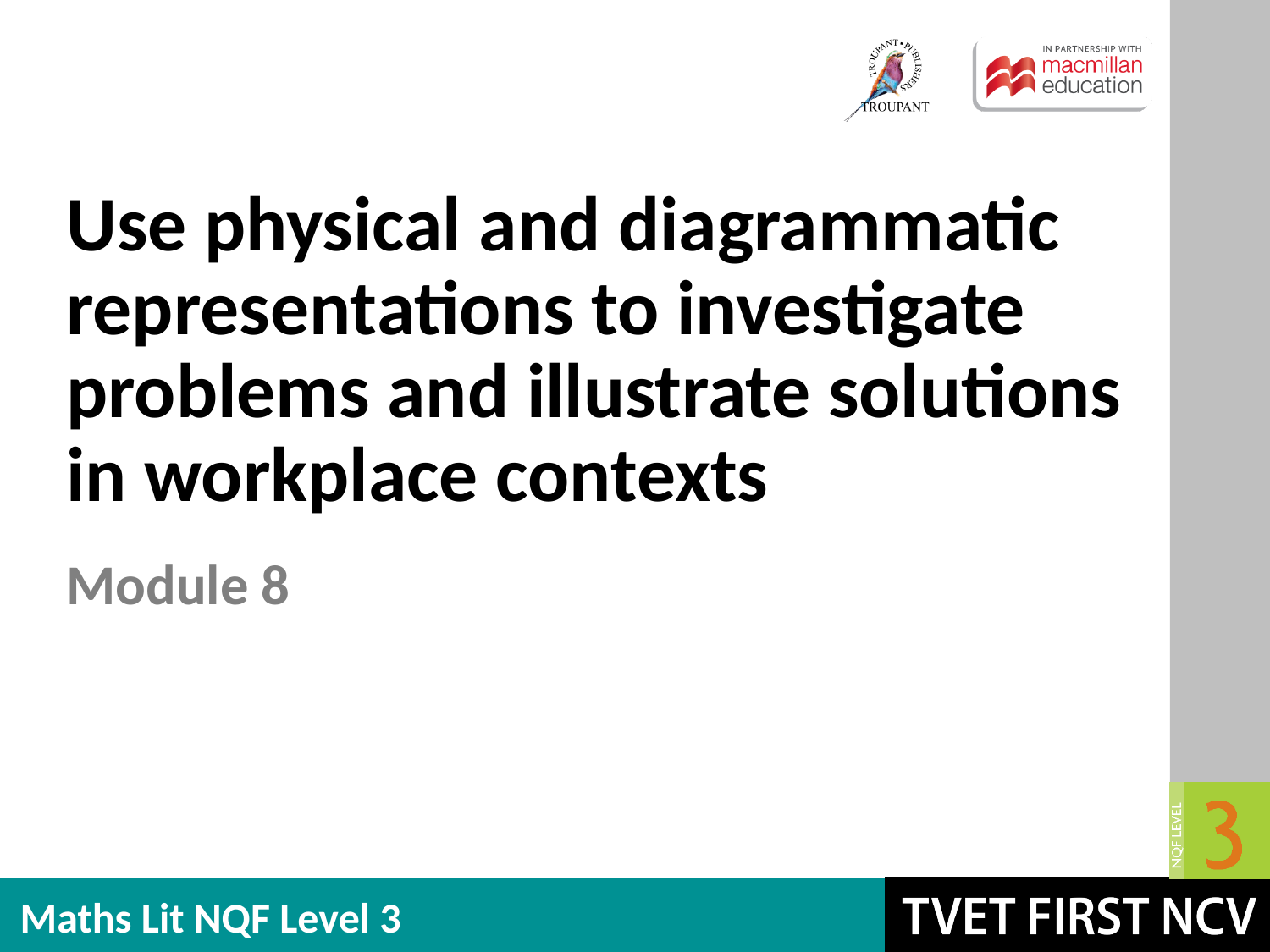

# Use physical and diagrammatic representations to investigate problems and illustrate solutions in workplace contexts
Module 8